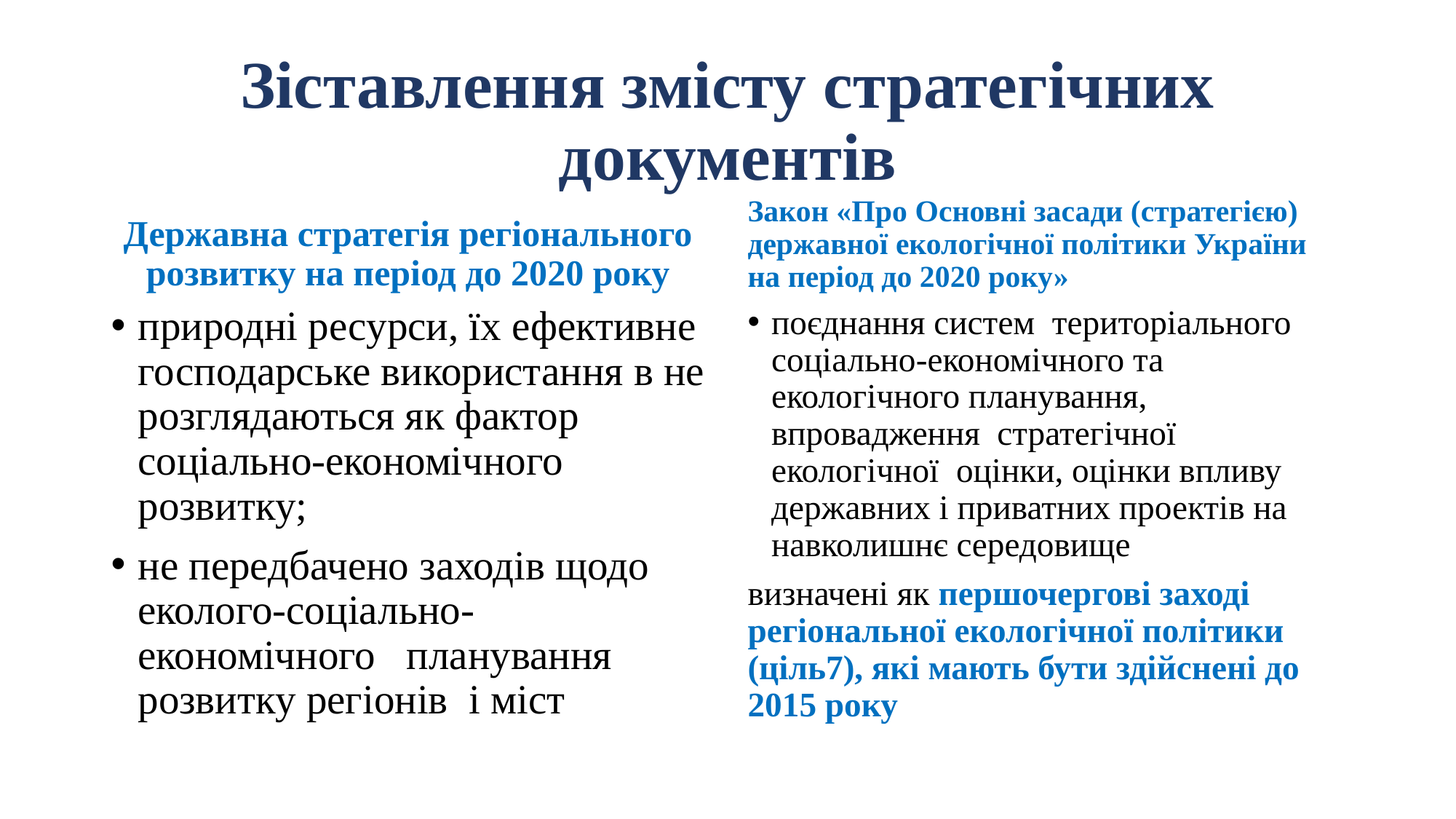

# Зіставлення змісту стратегічних документів
Державна стратегія регіонального розвитку на період до 2020 року
Закон «Про Основні засади (стратегією) державної екологічної політики України на період до 2020 року»
природні ресурси, їх ефективне господарське використання в не розглядаються як фактор соціально-економічного розвитку;
не передбачено заходів щодо еколого-соціально-економічного   планування  розвитку регіонів  і міст
поєднання систем  територіального соціально-економічного та екологічного планування,  впровадження  стратегічної  екологічної  оцінки, оцінки впливу державних і приватних проектів на навколишнє середовище
визначені як першочергові заході регіональної екологічної політики (ціль7), які мають бути здійснені до 2015 року